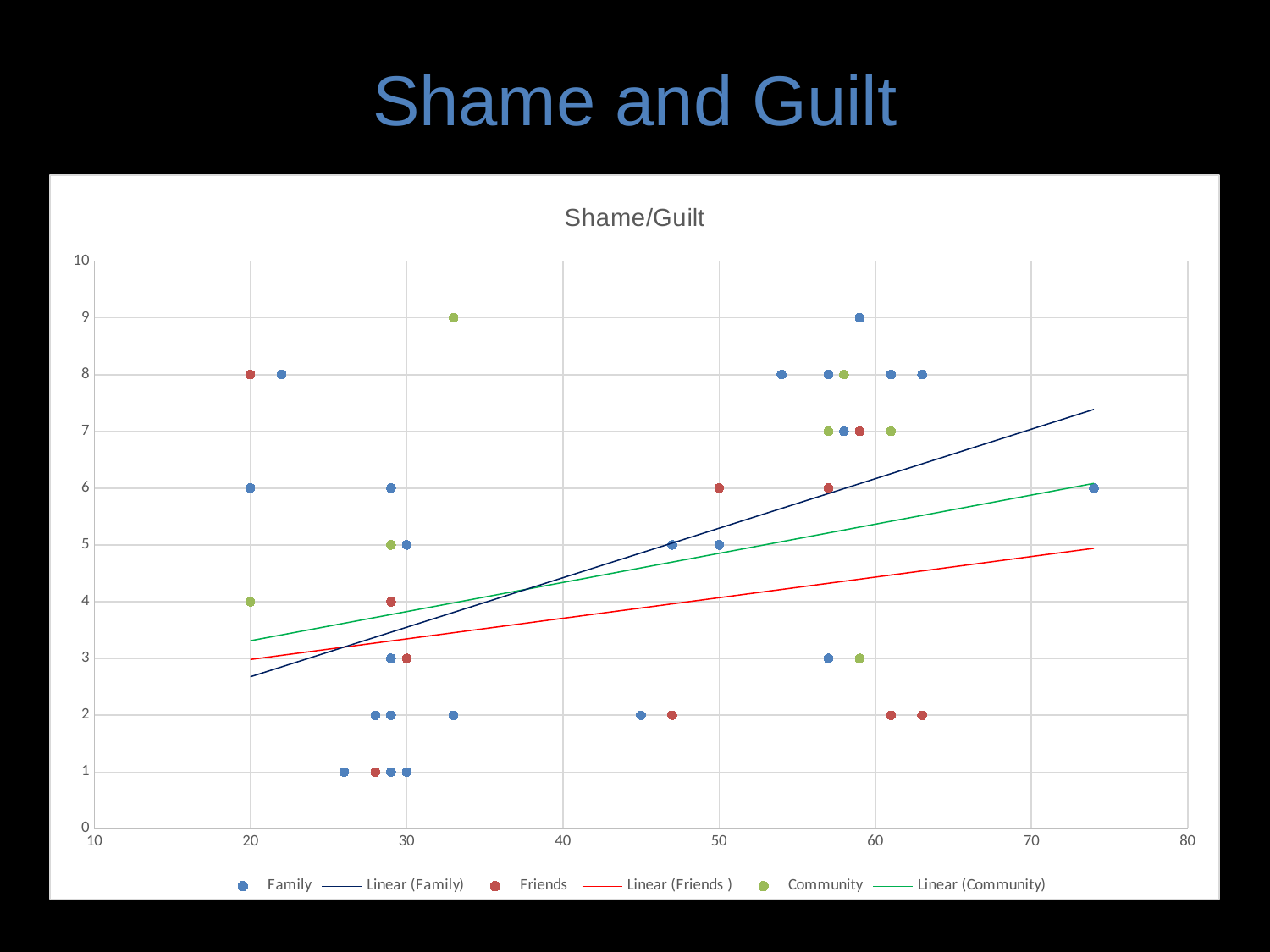

# Shame and Guilt

### Chart: Shame/Guilt

| Category | Family | Friends  | Community |
|---|---|---|---|